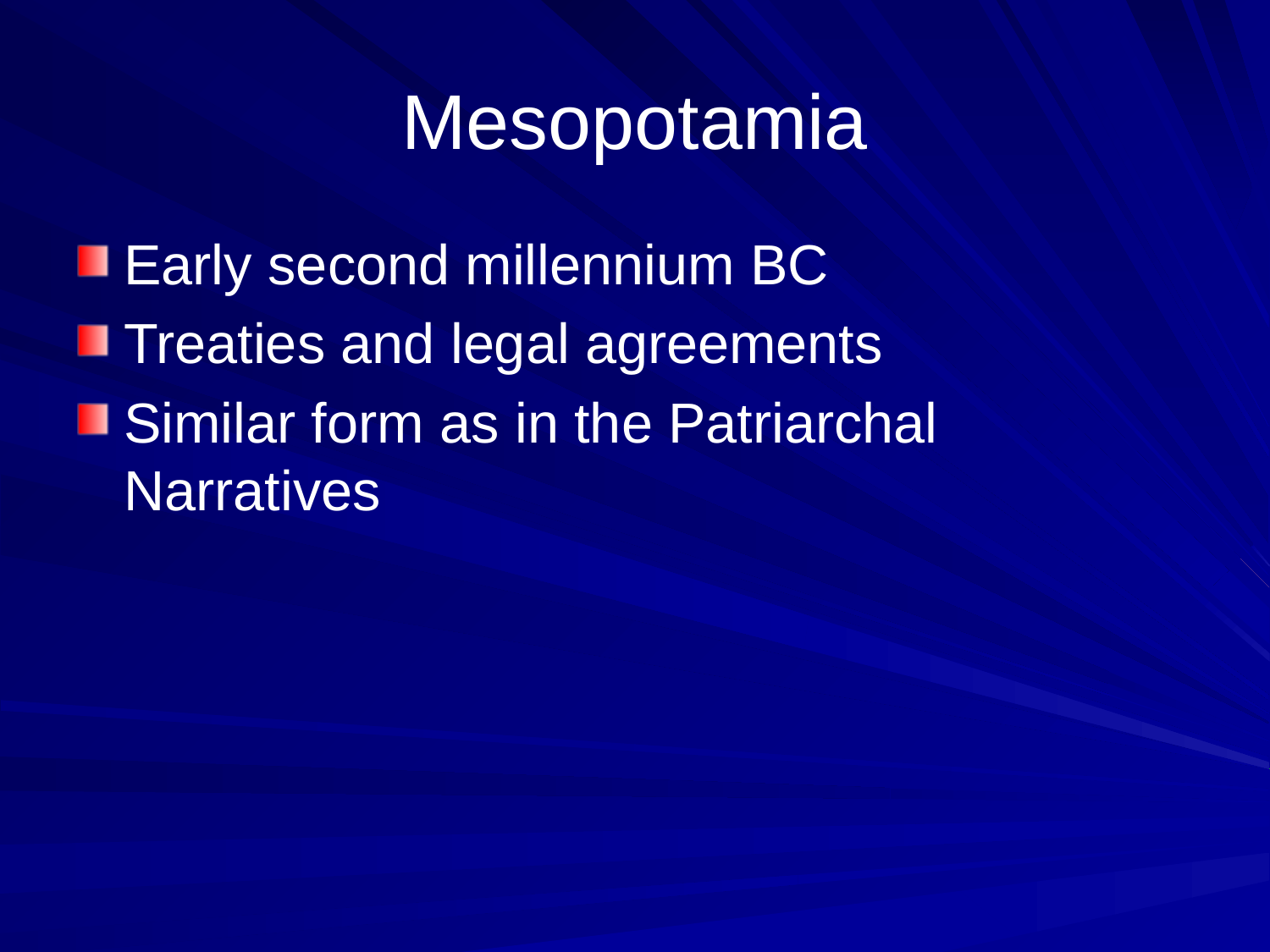

# Mesopotamia
Early second millennium BC
Treaties and legal agreements
Similar form as in the Patriarchal Narratives